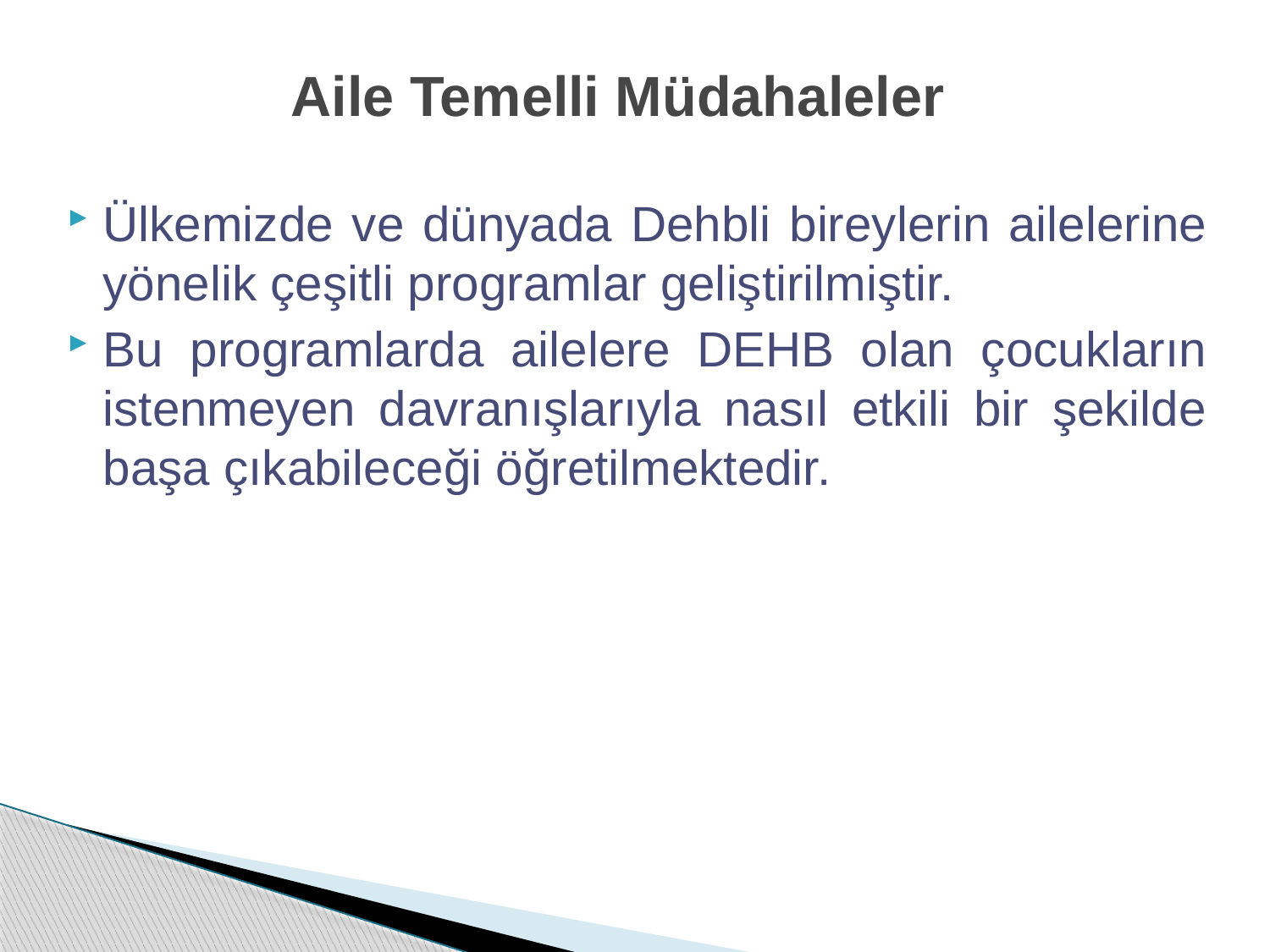

# Aile Temelli Müdahaleler
Ülkemizde ve dünyada Dehbli bireylerin ailelerine yönelik çeşitli programlar geliştirilmiştir.
Bu programlarda ailelere DEHB olan çocukların istenmeyen davranışlarıyla nasıl etkili bir şekilde başa çıkabileceği öğretilmektedir.